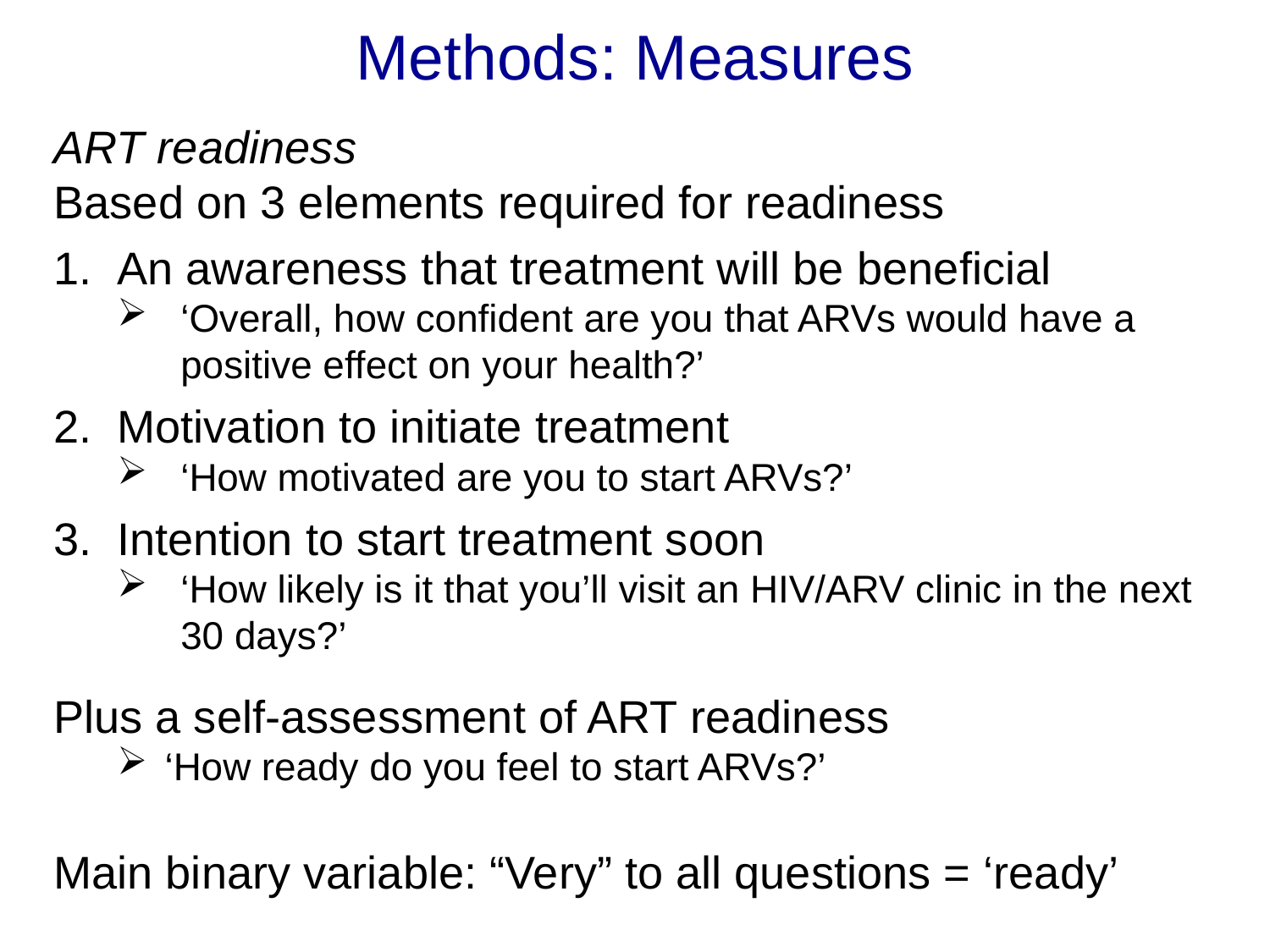

Methods: Measures
ART readiness
Based on 3 elements required for readiness
An awareness that treatment will be beneficial
‘Overall, how confident are you that ARVs would have a positive effect on your health?’
Motivation to initiate treatment
‘How motivated are you to start ARVs?’
Intention to start treatment soon
‘How likely is it that you’ll visit an HIV/ARV clinic in the next 30 days?’

Plus a self-assessment of ART readiness
‘How ready do you feel to start ARVs?’

Main binary variable: “Very” to all questions = ‘ready’